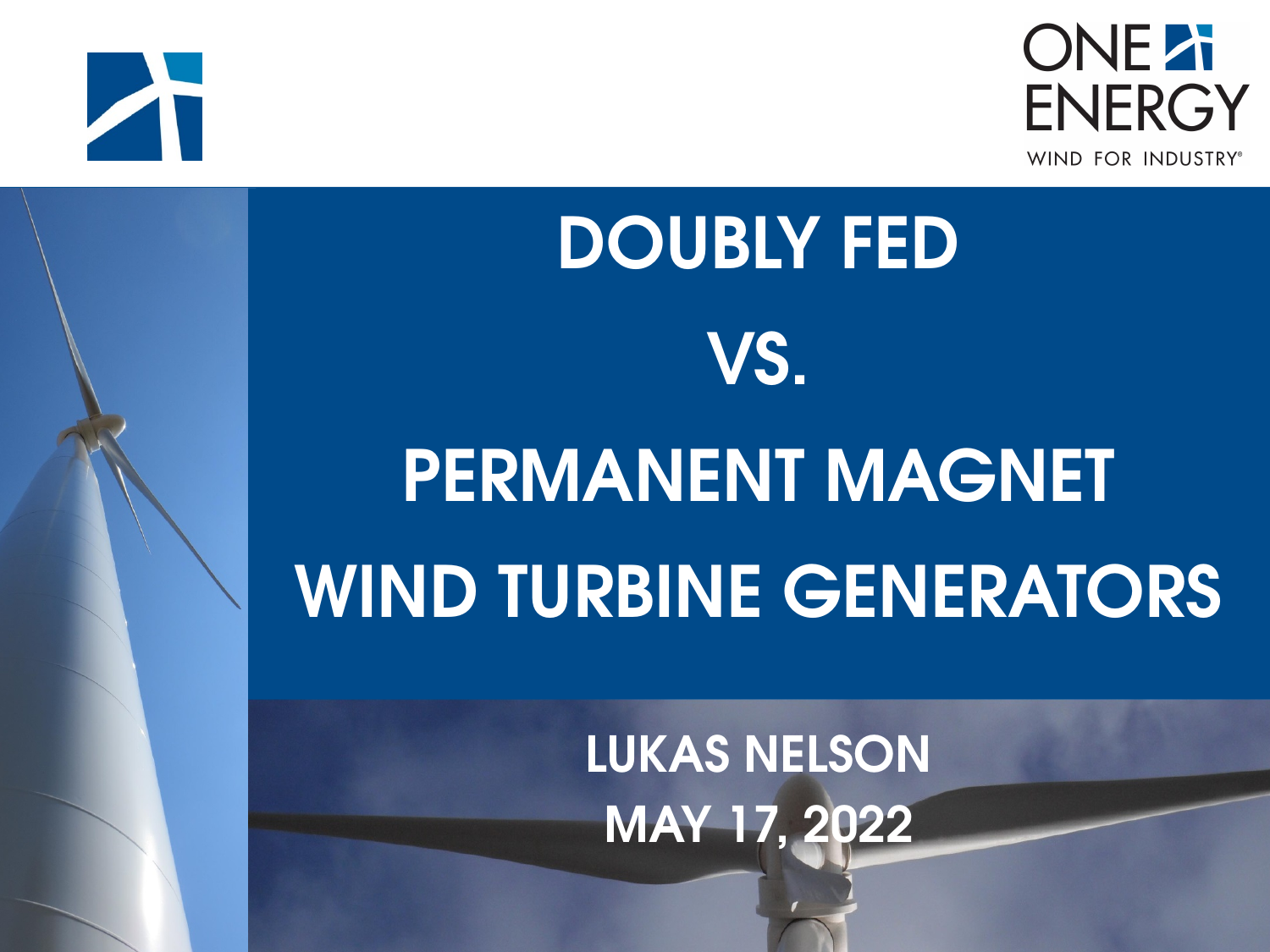

Doubly Fed
VS.
Permanent magnet
Wind Turbine Generators
Lukas nelson
May 17, 2022